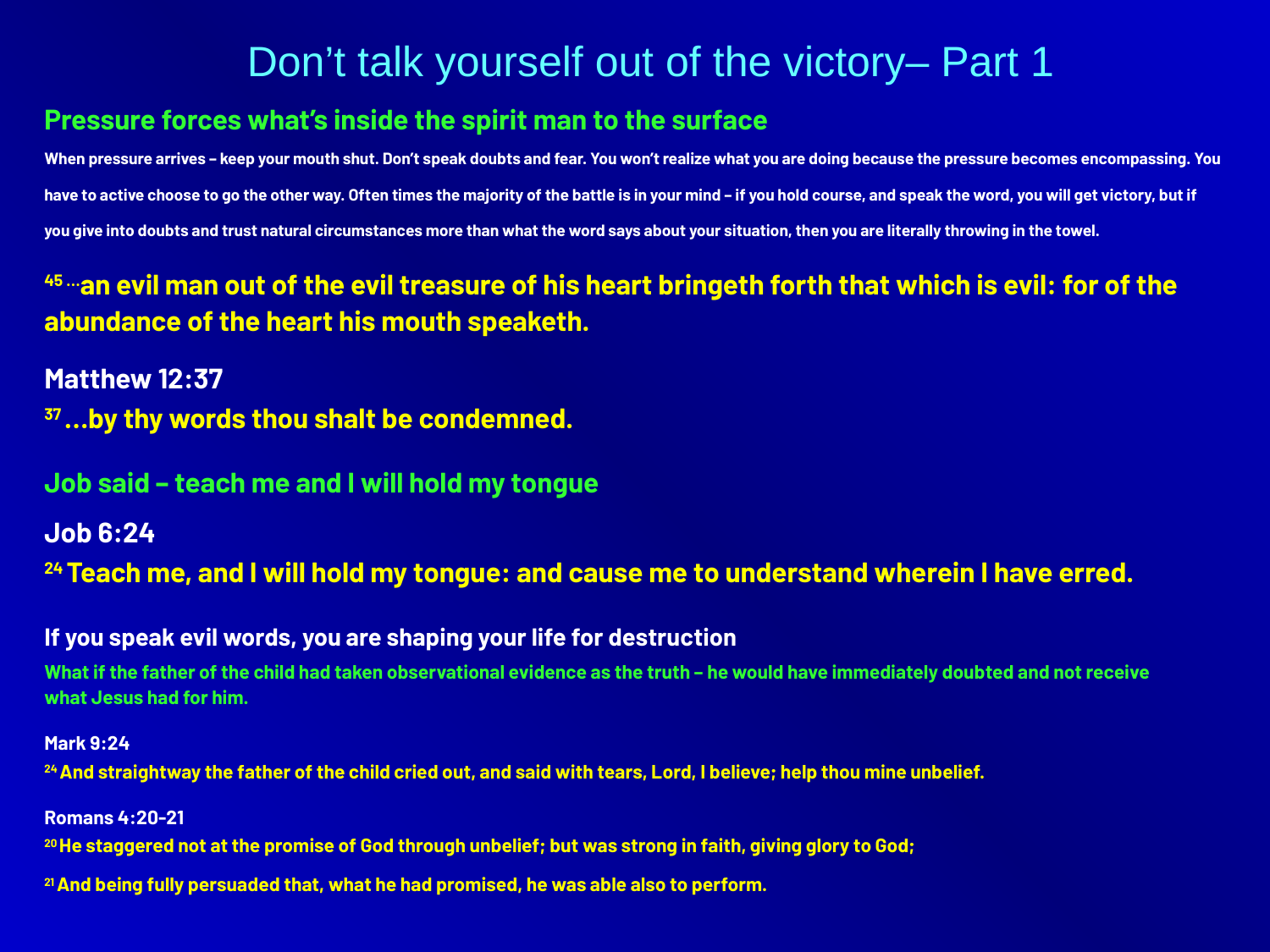

Don’t talk yourself out of the victory– Part 1
Pressure forces what’s inside the spirit man to the surface
When pressure arrives – keep your mouth shut. Don’t speak doubts and fear. You won’t realize what you are doing because the pressure becomes encompassing. You have to active choose to go the other way. Often times the majority of the battle is in your mind – if you hold course, and speak the word, you will get victory, but if you give into doubts and trust natural circumstances more than what the word says about your situation, then you are literally throwing in the towel.
45 …an evil man out of the evil treasure of his heart bringeth forth that which is evil: for of the abundance of the heart his mouth speaketh.
Matthew 12:37
37 …by thy words thou shalt be condemned.
Job said – teach me and I will hold my tongue
Job 6:24
24 Teach me, and I will hold my tongue: and cause me to understand wherein I have erred.
If you speak evil words, you are shaping your life for destruction
What if the father of the child had taken observational evidence as the truth – he would have immediately doubted and not receive what Jesus had for him.
Mark 9:24
24 And straightway the father of the child cried out, and said with tears, Lord, I believe; help thou mine unbelief.
Romans 4:20-21
20 He staggered not at the promise of God through unbelief; but was strong in faith, giving glory to God;
21 And being fully persuaded that, what he had promised, he was able also to perform.